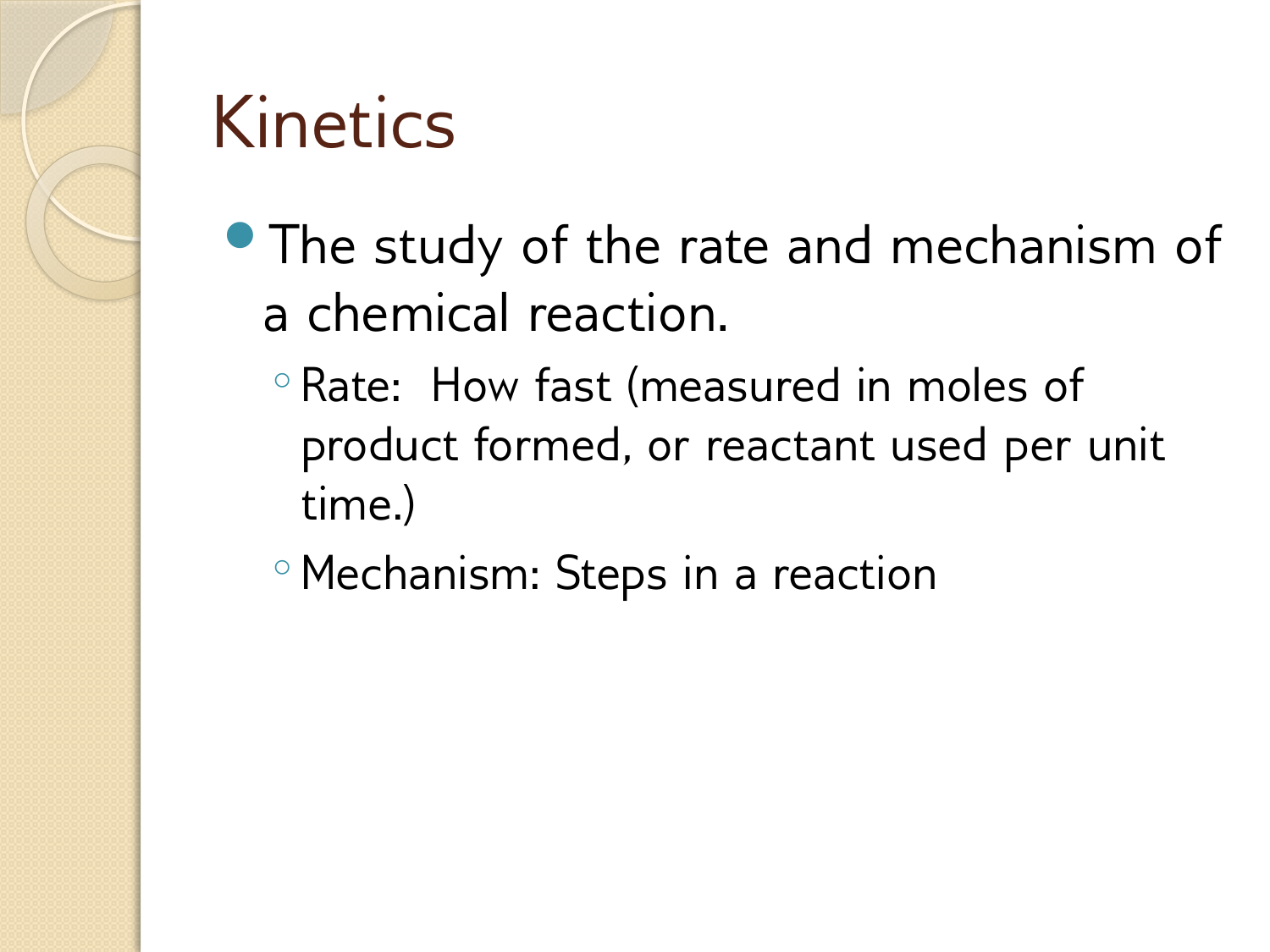

# Kinetics
The study of the rate and mechanism of a chemical reaction.
Rate:  How fast (measured in moles of product formed, or reactant used per unit time.)
Mechanism: Steps in a reaction